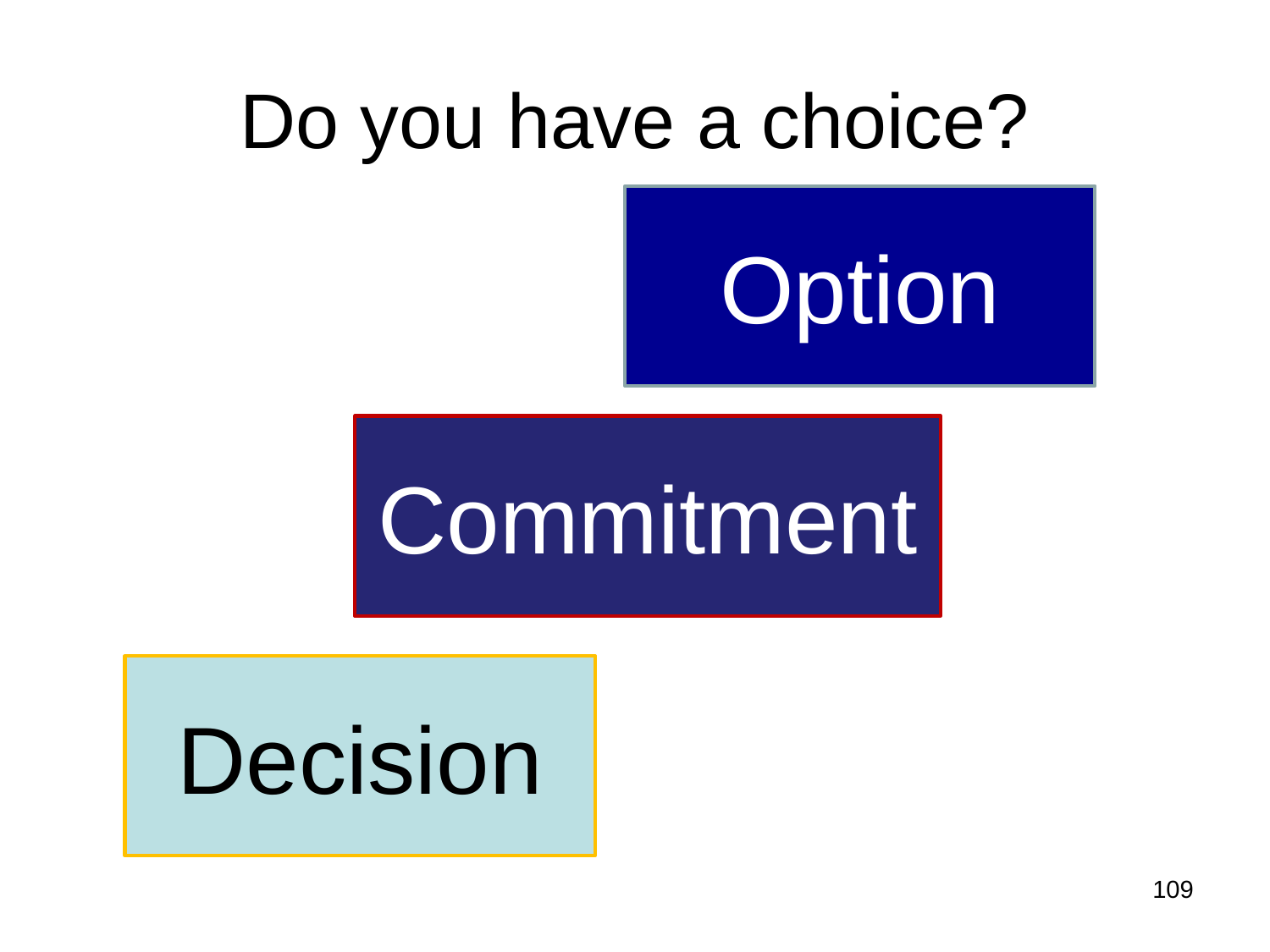

# Do you have a choice?
Option
Commitment
Decision
109